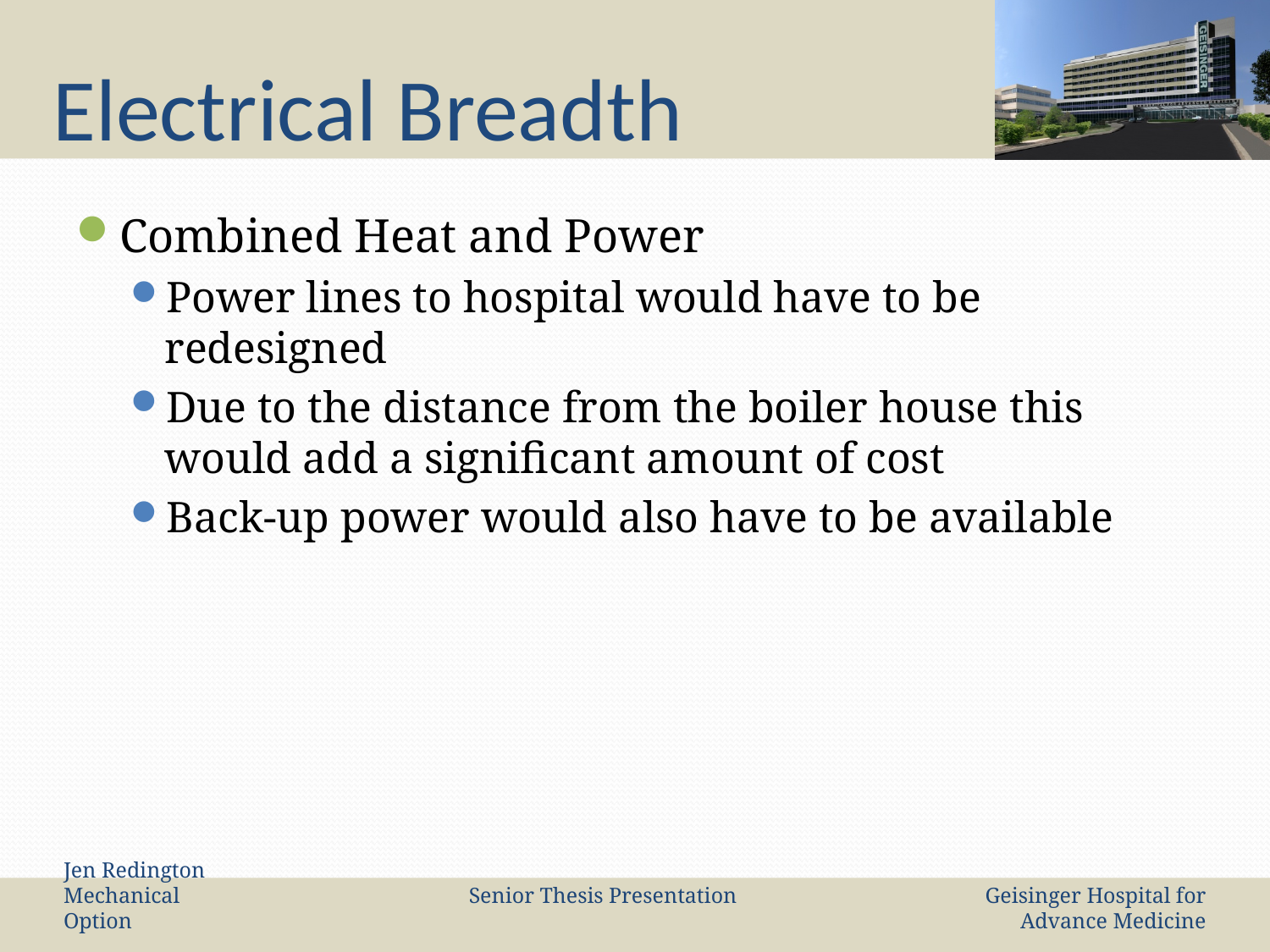

# Electrical Breadth
Combined Heat and Power
Power lines to hospital would have to be redesigned
Due to the distance from the boiler house this would add a significant amount of cost
Back-up power would also have to be available
Jen Redington Mechanical Option
Senior Thesis Presentation

Geisinger Hospital for Advance Medicine